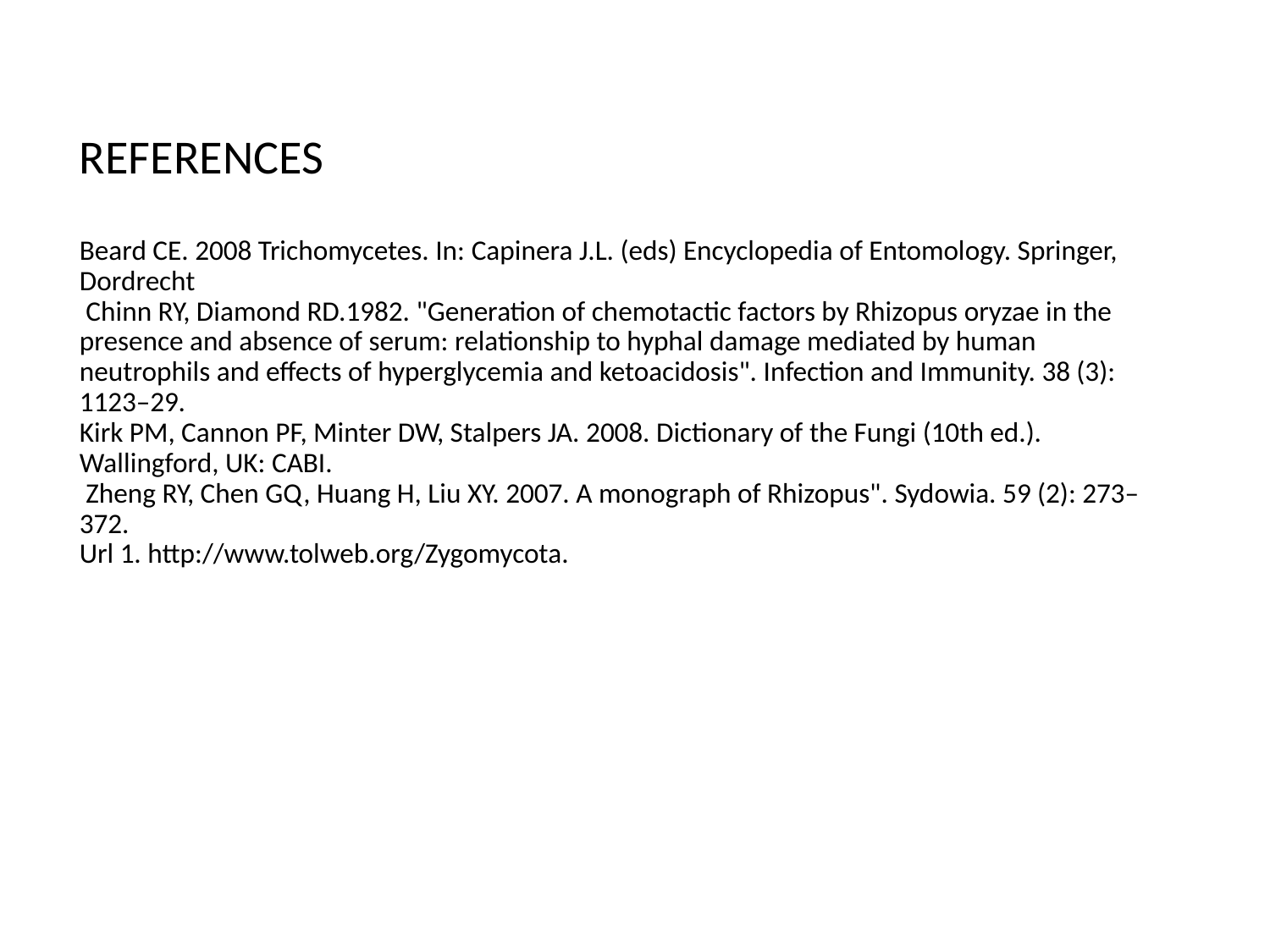

# REFERENCES Beard CE. 2008 Trichomycetes. In: Capinera J.L. (eds) Encyclopedia of Entomology. Springer, Dordrecht Chinn RY, Diamond RD.1982. "Generation of chemotactic factors by Rhizopus oryzae in the presence and absence of serum: relationship to hyphal damage mediated by human neutrophils and effects of hyperglycemia and ketoacidosis". Infection and Immunity. 38 (3): 1123–29. Kirk PM, Cannon PF, Minter DW, Stalpers JA. 2008. Dictionary of the Fungi (10th ed.). Wallingford, UK: CABI. Zheng RY, Chen GQ, Huang H, Liu XY. 2007. A monograph of Rhizopus". Sydowia. 59 (2): 273–372. Url 1. http://www.tolweb.org/Zygomycota.